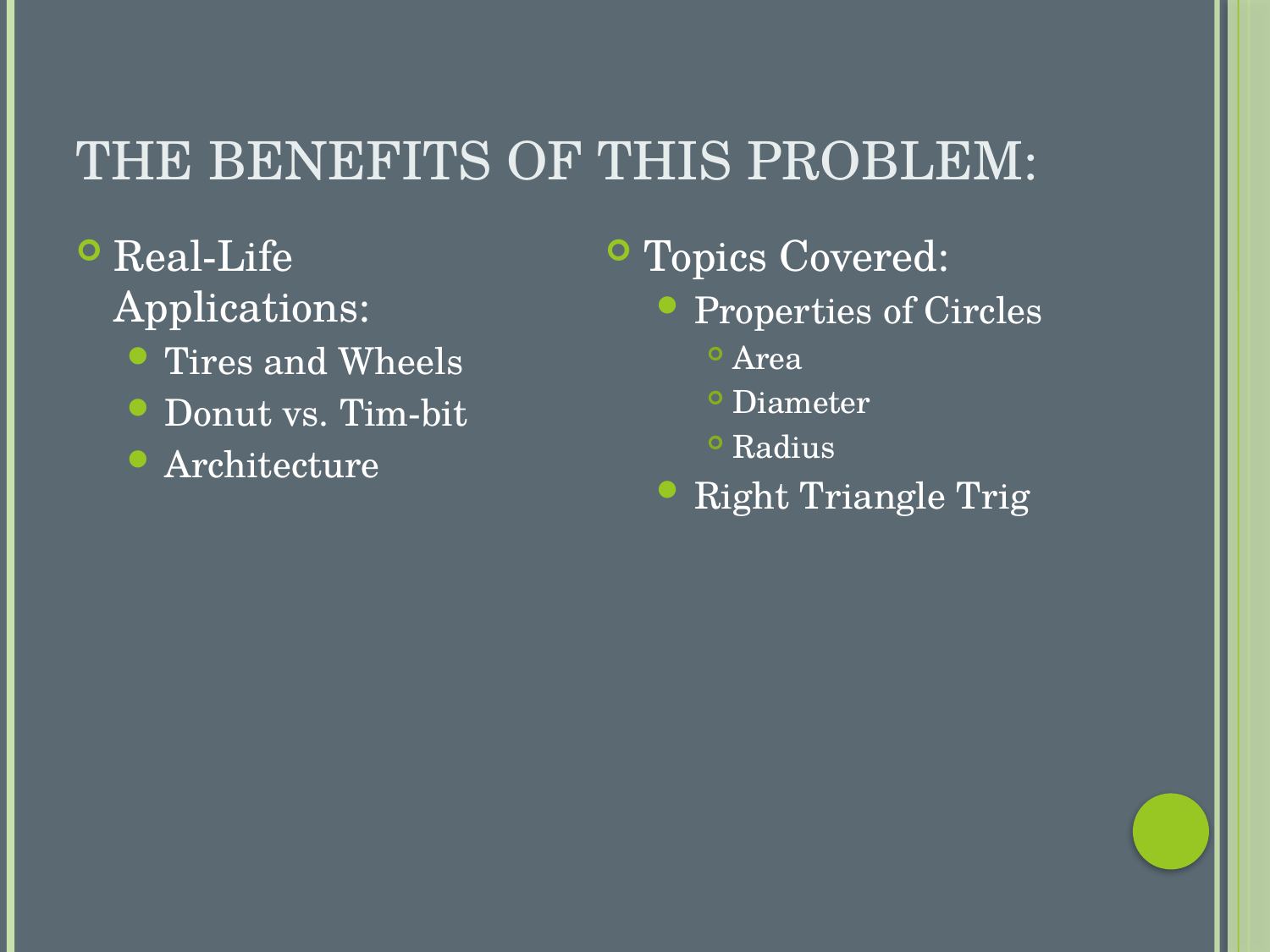

# The Benefits Of This Problem:
Real-Life Applications:
Tires and Wheels
Donut vs. Tim-bit
Architecture

Topics Covered:
Properties of Circles
Area
Diameter
Radius
Right Triangle Trig